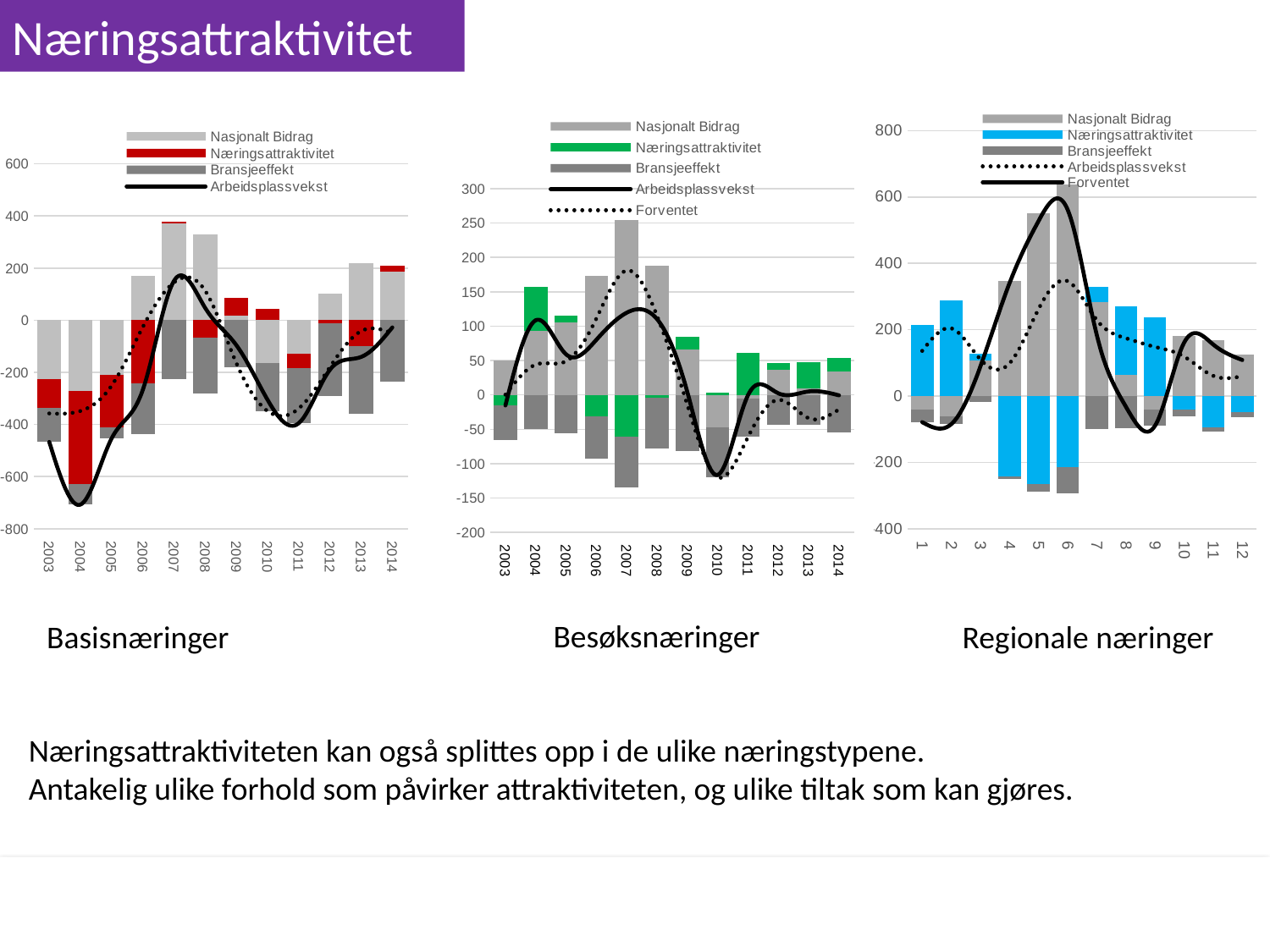

Næringsattraktivitet

### Chart

| Category | Nasjonalt Bidrag | Næringsattraktivitet | Bransjeeffekt | Arbeidsplassvekst | Forventet |
|---|---|---|---|---|---|

### Chart

| Category | Nasjonalt Bidrag | Næringsattraktivitet | Bransjeeffekt | Arbeidsplassvekst | Forventet |
|---|---|---|---|---|---|
| 2003 | 49.95607657237944 | -15.691907307736043 | -49.597502597976735 | -15.333333333333334 | 0.35857397440270705 |
| 2004 | 93.13376550722838 | 64.5497497507774 | -49.016848591339105 | 108.66666666666667 | 44.11691691588927 |
| 2005 | 105.06216169834511 | 9.991174095053802 | -56.05333579339892 | 59.0 | 49.0088259049462 |
| 2006 | 173.25754000345955 | -31.047500458422785 | -61.876706211703436 | 80.33333333333333 | 111.38083379175612 |
| 2007 | 254.39994758405433 | -61.36954797847921 | -73.36373293890843 | 119.66666666666667 | 181.03621464514586 |
| 2008 | 188.59583201390186 | -4.714610796510416 | -73.54788788405814 | 110.33333333333333 | 115.04794412984374 |
| 2009 | 66.63771013583148 | 18.555739846785702 | -81.19344998261718 | 4.0 | -14.555739846785722 |
| 2010 | -47.595423756428374 | 3.238844566972503 | -71.97675414387746 | -116.33333333333333 | -119.57217790030585 |
| 2011 | -4.943594431326242 | 60.90287114088169 | -56.29261004288878 | -0.3333333333333333 | -61.236204474215036 |
| 2012 | 36.3268397220381 | 9.610489828905855 | -43.60399621761062 | 2.3333333333333335 | -7.277156495572522 |
| 2013 | 9.236054903023382 | 38.824875517462836 | -43.060930420486216 | 5.0 | -33.824875517462836 |
| 2014 | 33.53798279807534 | 20.430994239966196 | -54.6356437047082 | -0.6666666666666666 | -21.097660906632854 |

### Chart

| Category | Nasjonalt Bidrag | Næringsattraktivitet | Bransjeeffekt | Arbeidsplassvekst | Forventet |
|---|---|---|---|---|---|
| 2003 | -225.5821798888459 | -109.27217735586176 | -132.1456427552923 | -467.0 | -357.72782264413826 |
| 2004 | -270.0252573635766 | -359.00810668943114 | -78.2999692803255 | -707.3333333333334 | -348.3252266439021 |
| 2005 | -209.90020571621747 | -202.26979254706552 | -41.16333507005035 | -453.3333333333333 | -251.06354078626782 |
| 2006 | 170.78764381610208 | -241.04015095875175 | -196.7474928573503 | -267.0 | -25.95984904124826 |
| 2007 | 372.26845918380315 | 6.3382706237381115 | -227.27339647420794 | 151.33333333333334 | 144.9950627095952 |
| 2008 | 328.76074193016456 | -65.79585714590674 | -215.9648847842578 | 47.0 | 112.79585714590674 |
| 2009 | 16.068495693327822 | 68.92346223309117 | -180.991957926419 | -96.0 | -164.92346223309116 |
| 2010 | -163.05502108547978 | 43.02248915849365 | -185.63413473968055 | -305.6666666666667 | -348.6891558251603 |
| 2011 | -127.46345344482044 | -56.23780654602009 | -211.29874000915947 | -395.0 | -338.76219345397993 |
| 2012 | 101.06479491973151 | -10.307335111208223 | -280.75745980852327 | -190.0 | -179.6926648887918 |
| 2013 | 218.6097648337919 | -99.19029195220014 | -260.41947288159173 | -141.0 | -41.80970804779986 |
| 2014 | 186.59753405664048 | 21.96061511427936 | -236.22481583758648 | -27.666666666666668 | -49.62728178094604 |
Besøksnæringer
Basisnæringer
Regionale næringer
Næringsattraktiviteten kan også splittes opp i de ulike næringstypene.
Antakelig ulike forhold som påvirker attraktiviteten, og ulike tiltak som kan gjøres.

46